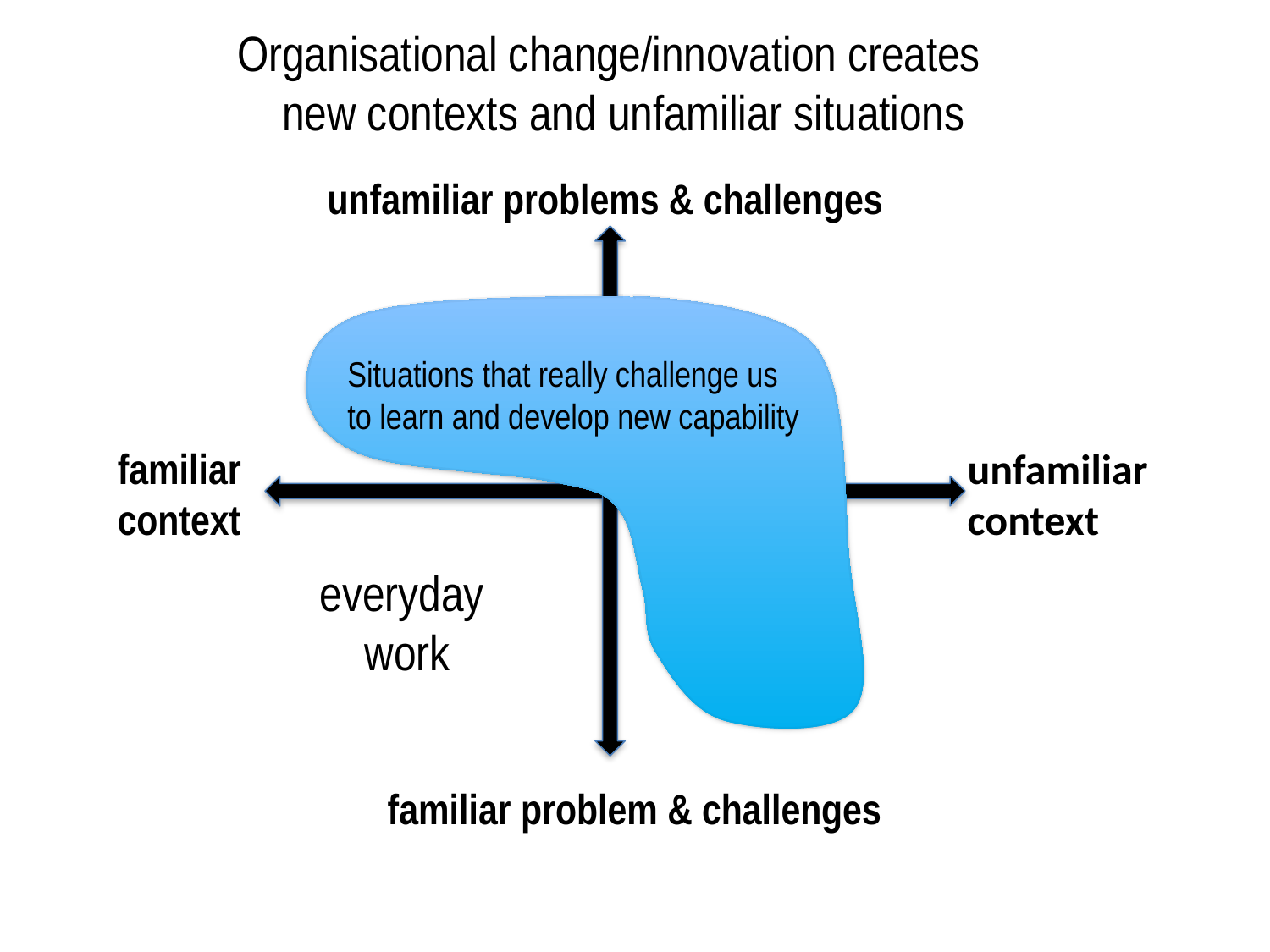

Organisational change/innovation creates
    new contexts and unfamiliar situations
unfamiliar problems & challenges

Situations that really challenge us
to learn and develop new capability
familiar
context
unfamiliar
context

  everyday
      work
familiar problem & challenges